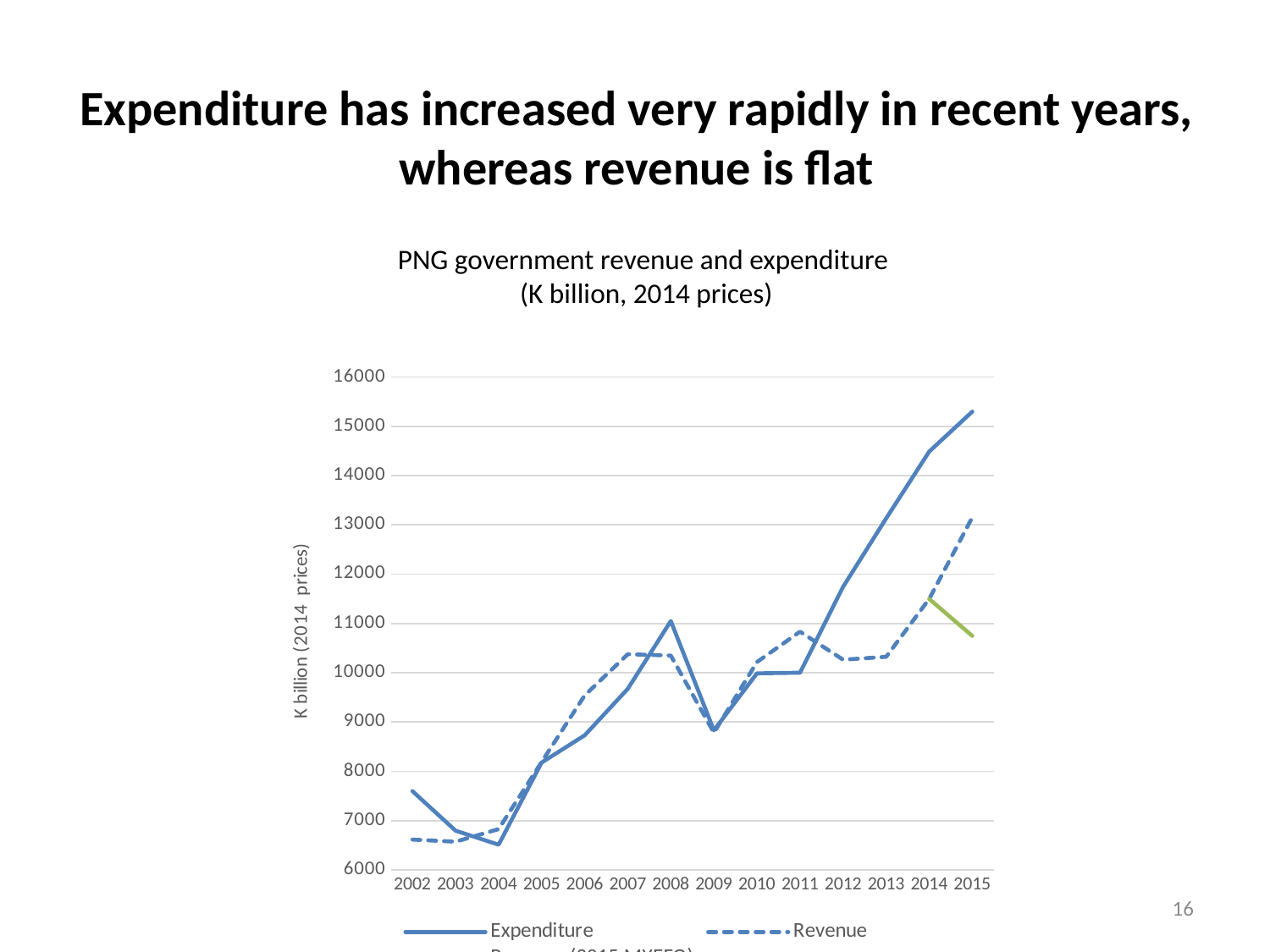

# Expenditure has increased very rapidly in recent years, whereas revenue is flat
PNG government revenue and expenditure
(K billion, 2014 prices)

### Chart

| Category | Expenditure | Revenue | Revenue (2015 MYEFO) |
|---|---|---|---|
| 2002 | 7597.842722191836 | 6615.501886978394 | None |
| 2003 | 6795.92372289073 | 6572.117735513843 | None |
| 2004 | 6511.108936754435 | 6827.889346474538 | None |
| 2005 | 8178.046345584169 | 8189.884994389606 | None |
| 2006 | 8731.776394851298 | 9541.791594886156 | None |
| 2007 | 9673.661895596382 | 10376.701666471636 | None |
| 2008 | 11049.682928602102 | 10349.54875114294 | None |
| 2009 | 8830.878066432242 | 8783.469805488214 | None |
| 2010 | 9987.662835906001 | 10217.589137259001 | None |
| 2011 | 10000.055788799998 | 10833.82068615 | None |
| 2012 | 11743.89909 | 10265.2746 | None |
| 2013 | 13130.355000000001 | 10324.335000000001 | None |
| 2014 | 14486.8 | 11497.6 | 11497.6 |
| 2015 | 15296.600566572239 | 13151.369216241737 | 10747.59206798867 |
16